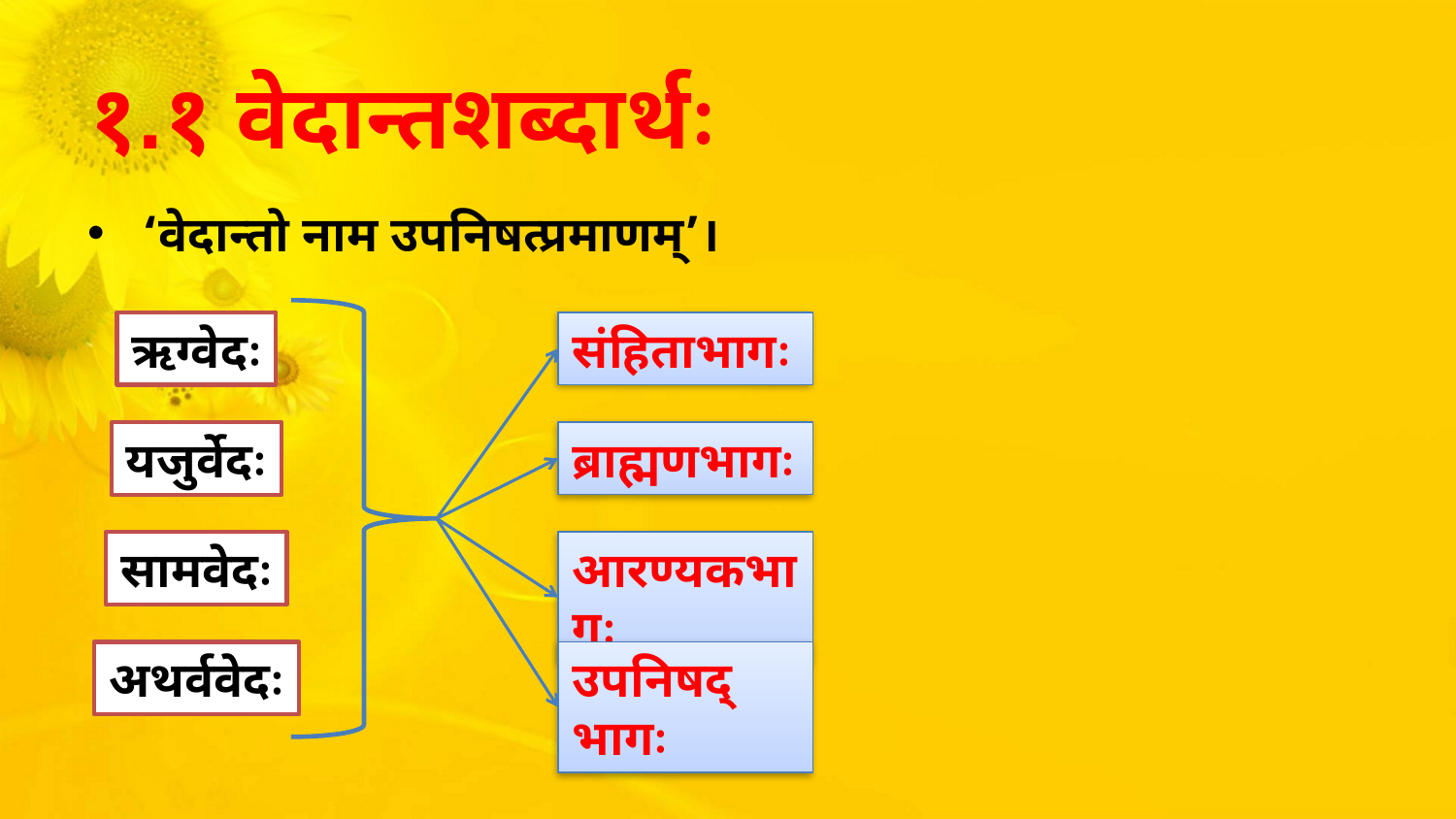

# १.१ वेदान्तशब्दार्थः
‘वेदान्तो नाम उपनिषत्प्रमाणम्’।

ऋग्वेदः
संहिताभागः
यजुर्वेदः
ब्राह्मणभागः
सामवेदः
आरण्यकभागः
अथर्ववेदः
उपनिषद्‍भागः